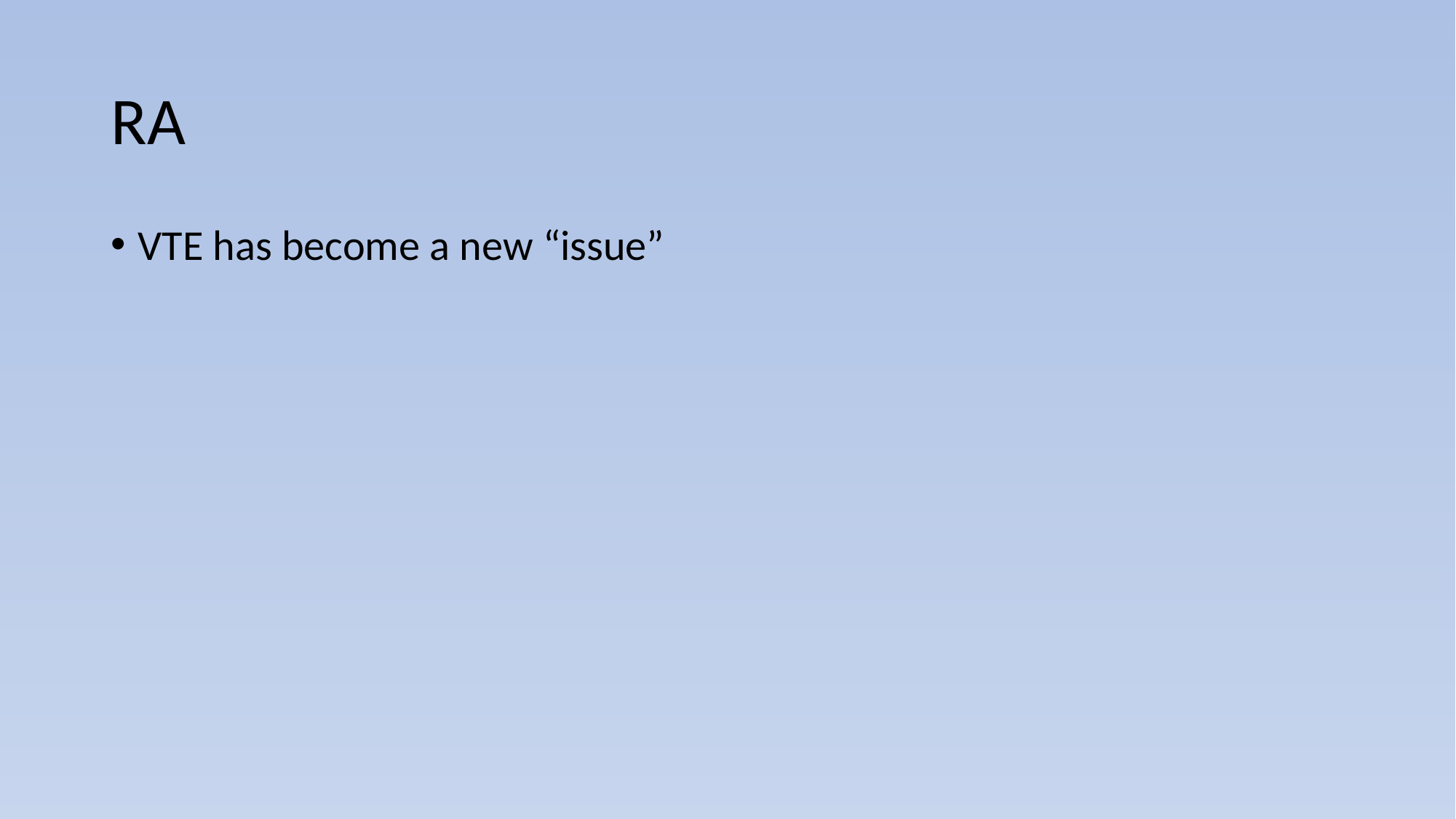

# RA
VTE has become a new “issue”